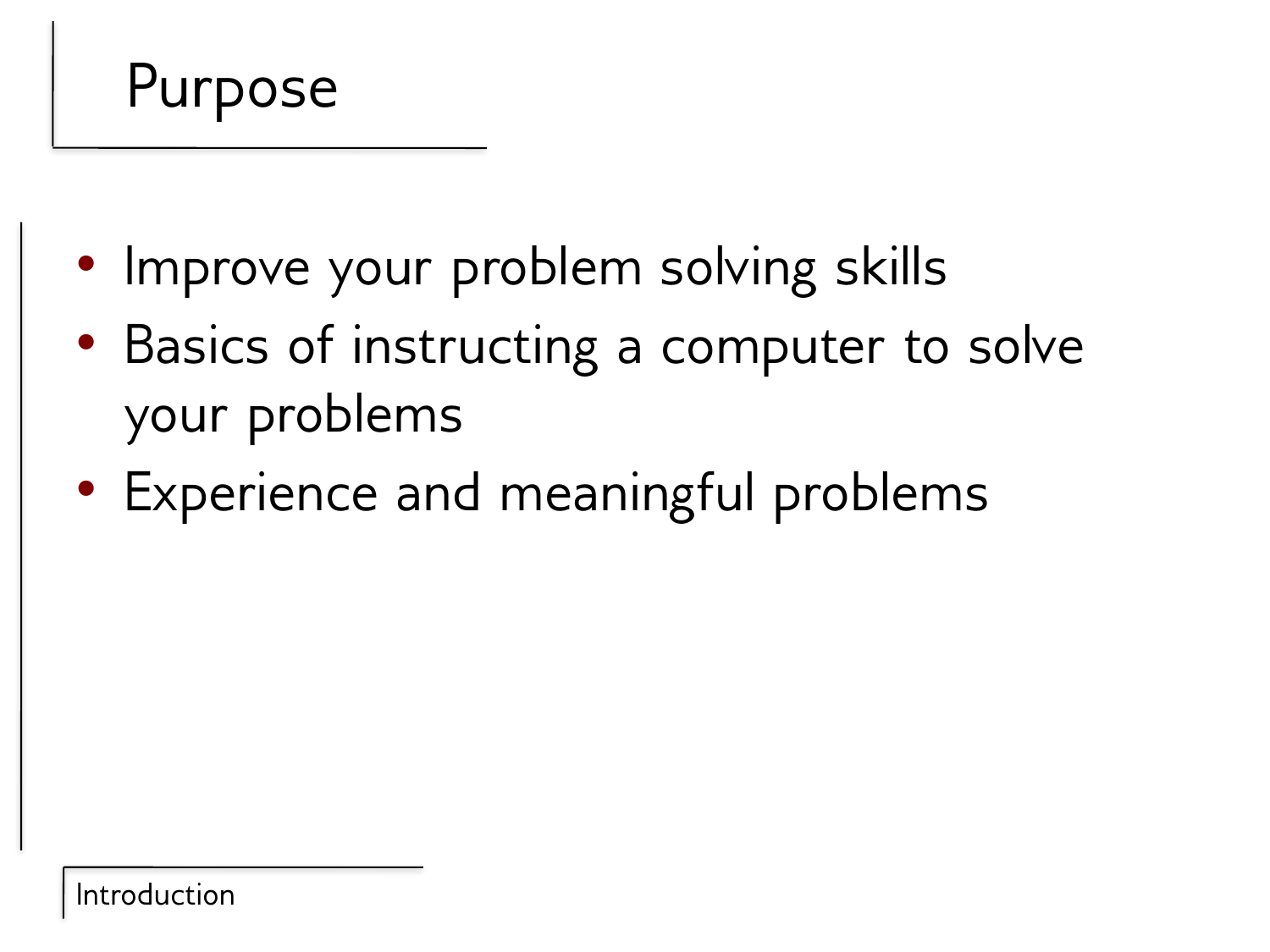

# Purpose
Improve your problem solving skills
Basics of instructing a computer to solve your problems
Experience and meaningful problems